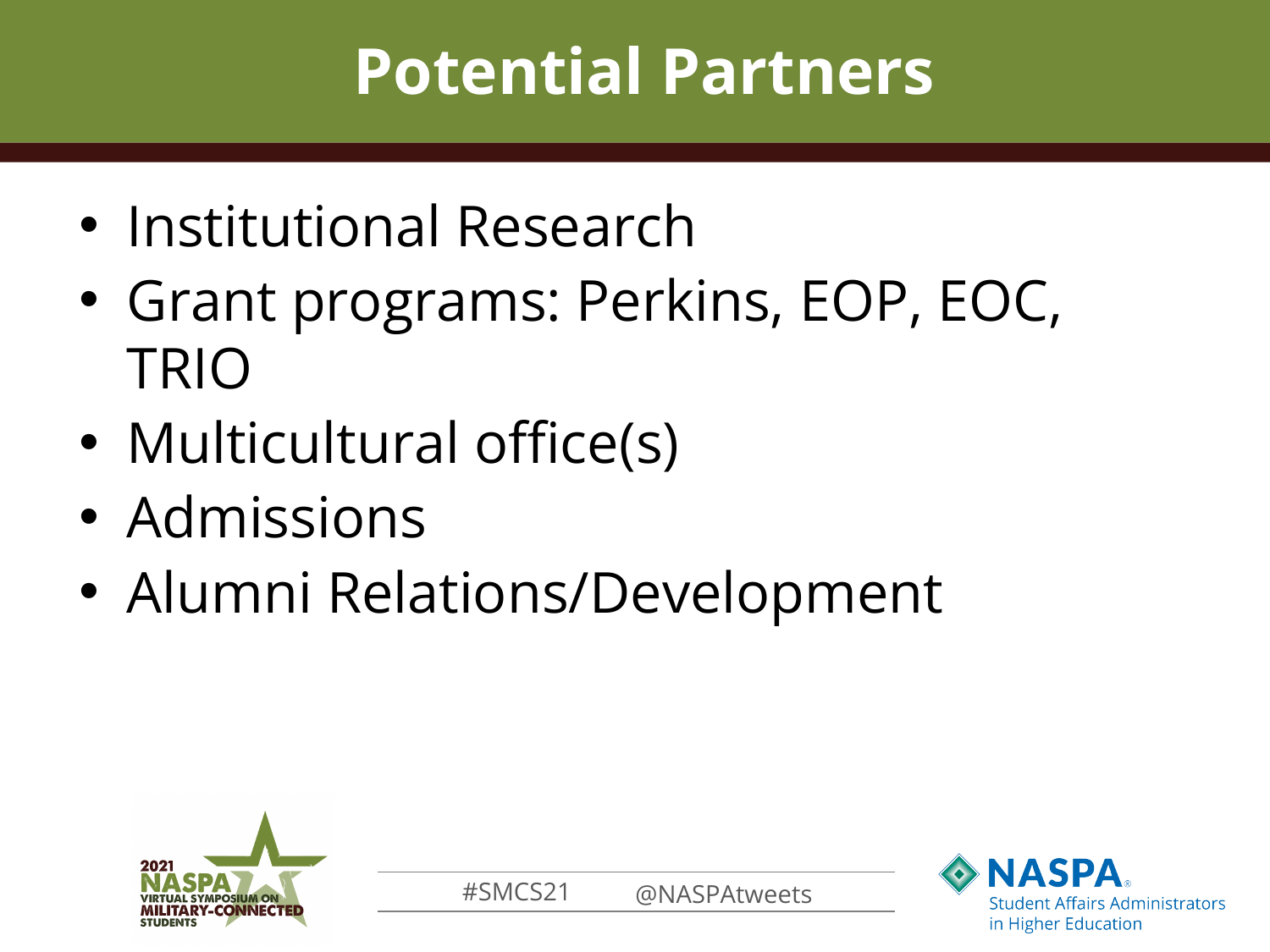

# Potential Partners
Institutional Research
Grant programs: Perkins, EOP, EOC, TRIO
Multicultural office(s)
Admissions
Alumni Relations/Development